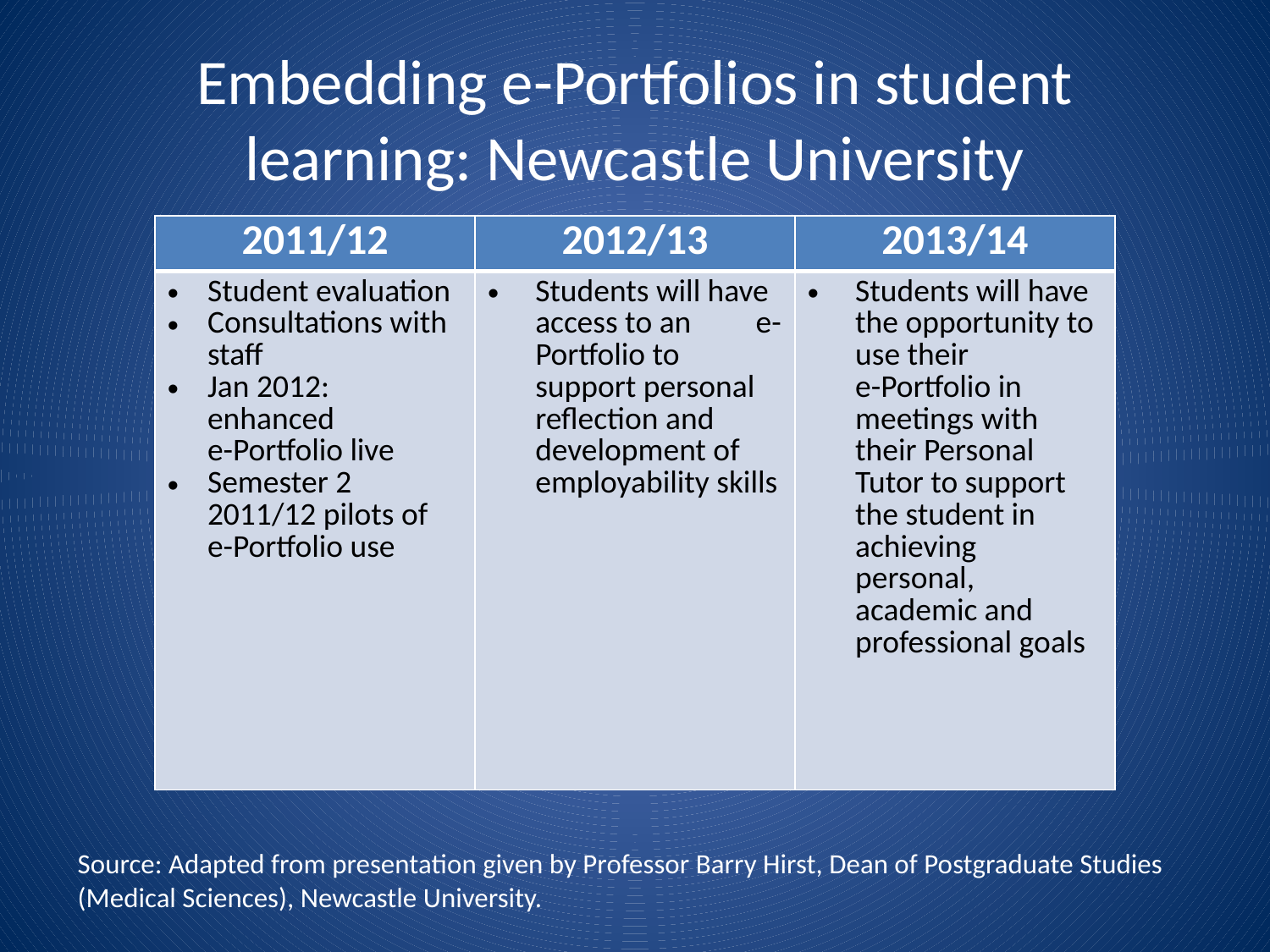

# Embedding e-Portfolios in student learning: Newcastle University
| 2011/12 | 2012/13 | 2013/14 |
| --- | --- | --- |
| Student evaluation Consultations with staff Jan 2012: enhanced e-Portfolio live Semester 2 2011/12 pilots of e-Portfolio use | Students will have access to an e-Portfolio to support personal reflection and development of employability skills | Students will have the opportunity to use their e-Portfolio in meetings with their Personal Tutor to support the student in achieving personal, academic and professional goals |

Source: Adapted from presentation given by Professor Barry Hirst, Dean of Postgraduate Studies (Medical Sciences), Newcastle University.